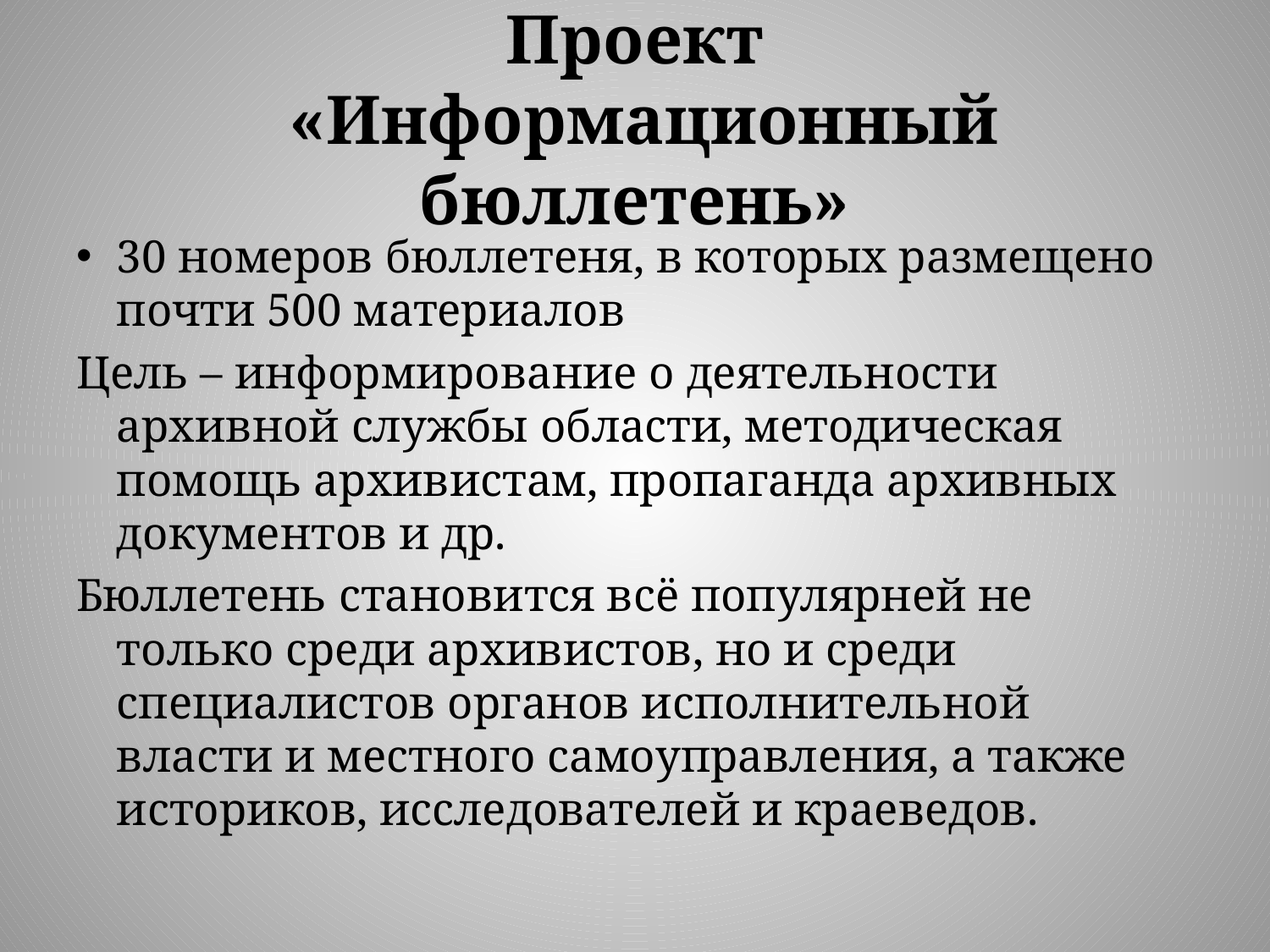

# Проект «Информационный бюллетень»
30 номеров бюллетеня, в которых размещено почти 500 материалов
Цель – информирование о деятельности архивной службы области, методическая помощь архивистам, пропаганда архивных документов и др.
Бюллетень становится всё популярней не только среди архивистов, но и среди специалистов органов исполнительной власти и местного самоуправления, а также историков, исследователей и краеведов.